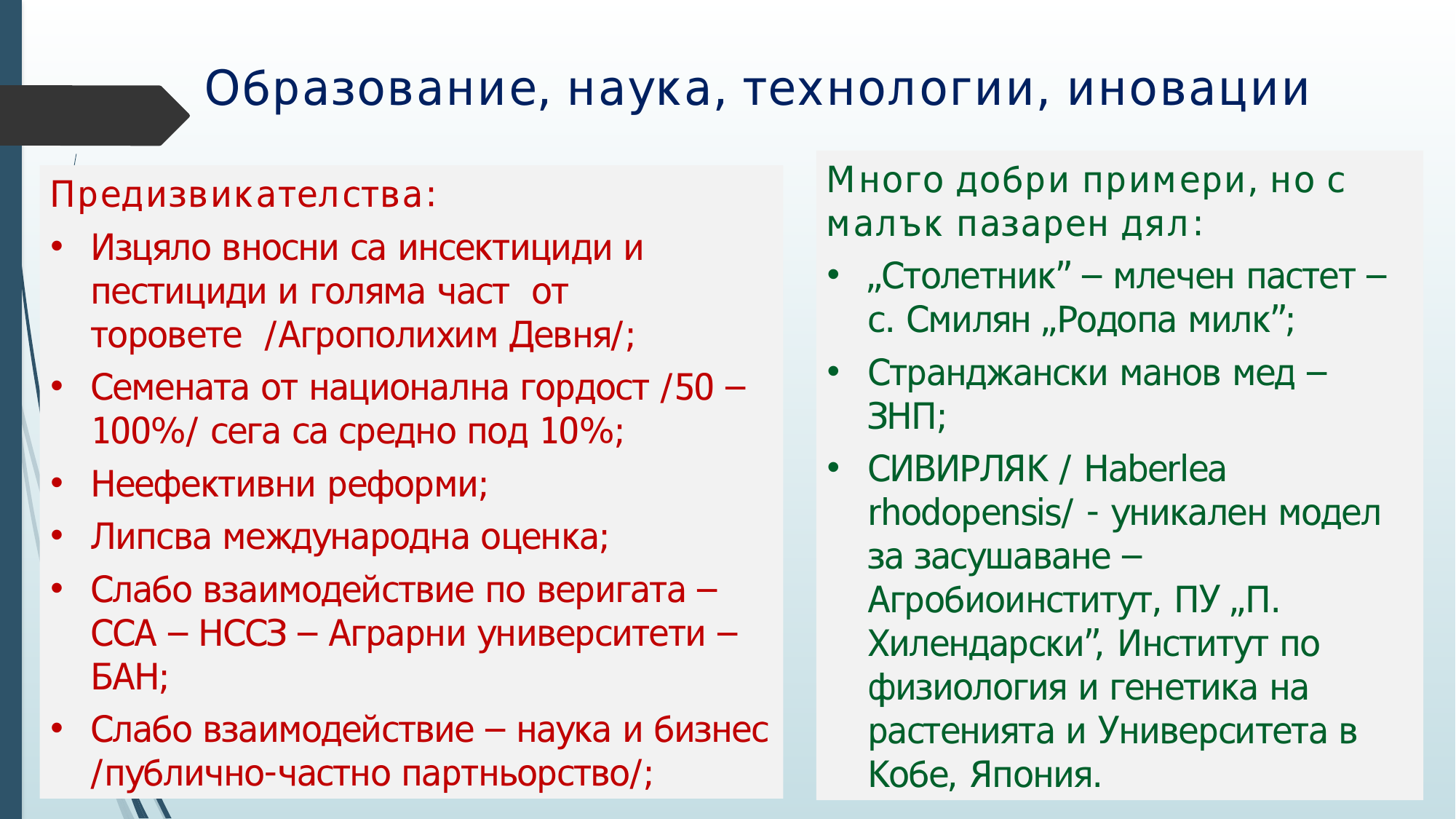

Образование, наука, технологии, иновации
Много добри примери, но с малък пазарен дял:
„Столетник” – млечен пастет – с. Смилян „Родопа милк”;
Странджански манов мед – ЗНП;
СИВИРЛЯК / Haberlea rhodopensis/ - уникален модел за засушаване – Агробиоинститут, ПУ „П. Хилендарски”, Институт по физиология и генетика на растенията и Университета в Кобе, Япония.
Предизвикателства:
Изцяло вносни са инсектициди и пестициди и голяма част  от торовете  /Агрополихим Девня/;
Семената от национална гордост /50 – 100%/ сега са средно под 10%;
Неефективни реформи;
Липсва международна оценка;
Слабо взаимодействие по веригата – ССА – НССЗ – Аграрни университети – БАН;
Слабо взаимодействие – наука и бизнес /публично-частно партньорство/;